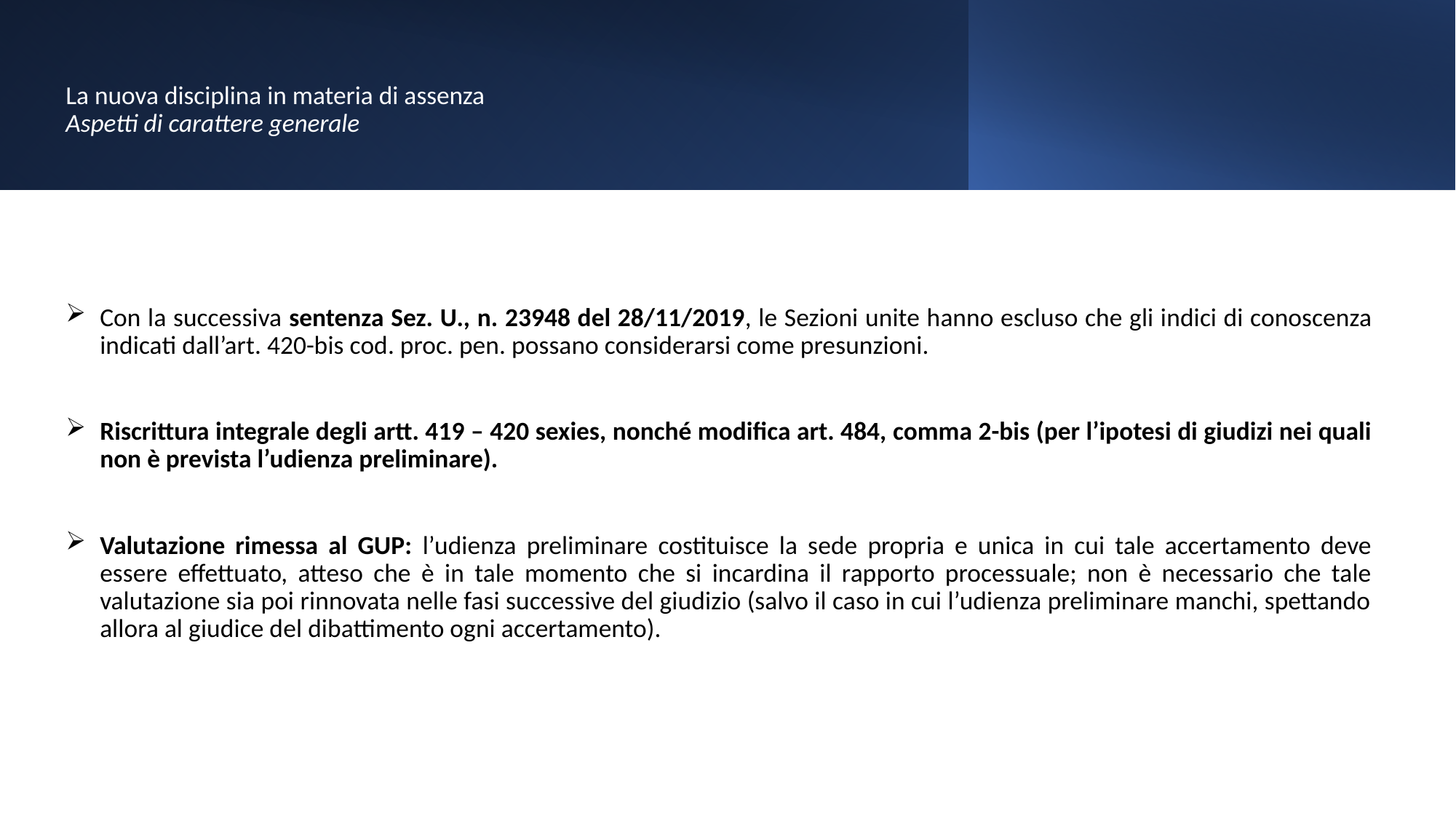

# La nuova disciplina in materia di assenza Aspetti di carattere generale

Con la successiva sentenza Sez. U., n. 23948 del 28/11/2019, le Sezioni unite hanno escluso che gli indici di conoscenza indicati dall’art. 420-bis cod. proc. pen. possano considerarsi come presunzioni.

Riscrittura integrale degli artt. 419 – 420 sexies, nonché modifica art. 484, comma 2-bis (per l’ipotesi di giudizi nei quali non è prevista l’udienza preliminare).

Valutazione rimessa al GUP: l’udienza preliminare costituisce la sede propria e unica in cui tale accertamento deve essere effettuato, atteso che è in tale momento che si incardina il rapporto processuale; non è necessario che tale valutazione sia poi rinnovata nelle fasi successive del giudizio (salvo il caso in cui l’udienza preliminare manchi, spettando allora al giudice del dibattimento ogni accertamento).